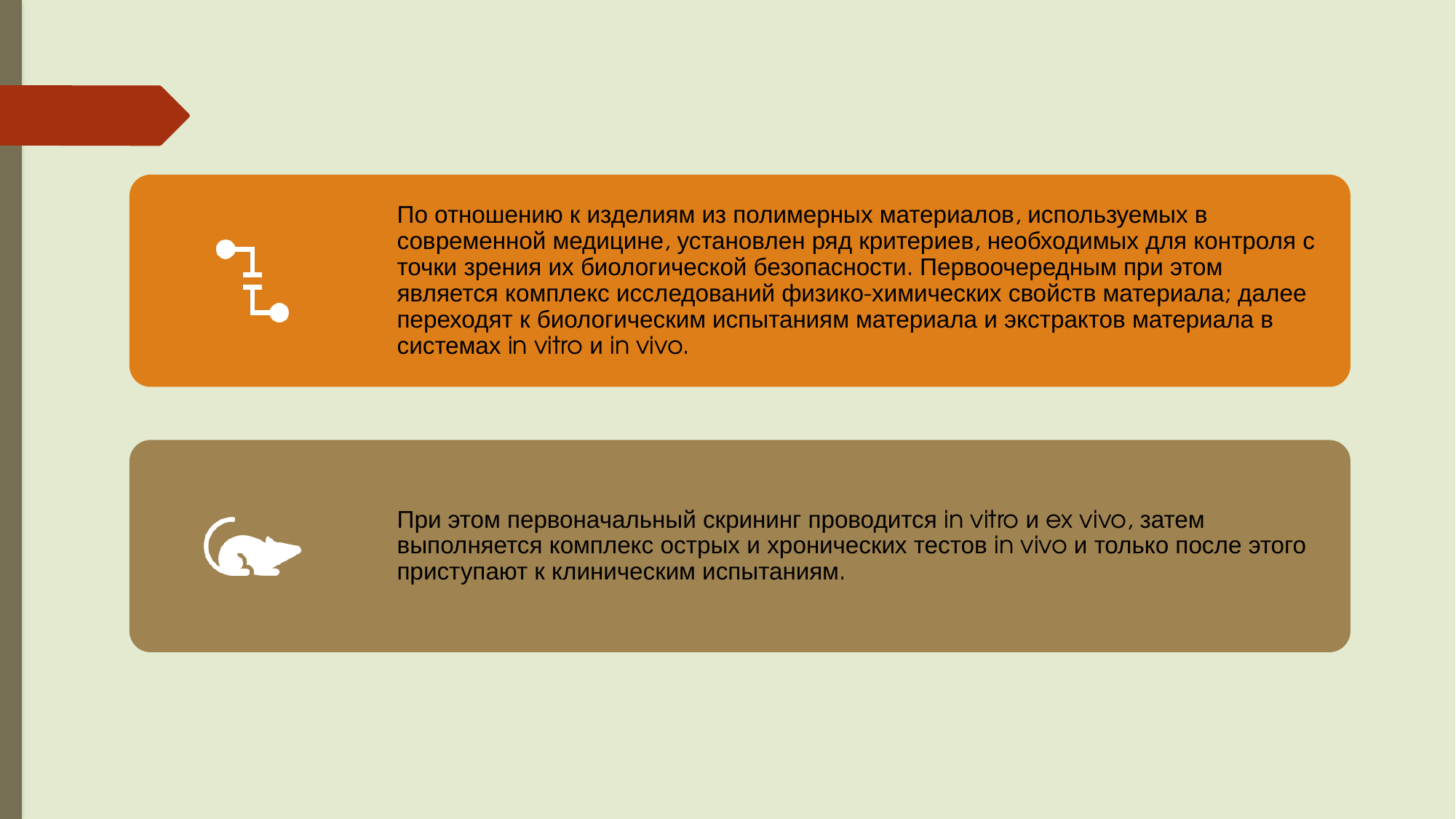

По отношению к изделиям из полимерных материалов, используемых в современной медицине, установлен ряд критериев, необходимых для контроля с точки зрения их биологической безопасности. Первоочередным при этом является комплекс исследований физико-химических свойств материала; далее переходят к биологическим испытаниям материала и экстрактов материала в системах in vitro и in vivo.
При этом первоначальный скрининг проводится in vitro и ex vivo, затем выполняется комплекс острых и хронических тестов in vivo и только после этого приступают к клиническим испытаниям.